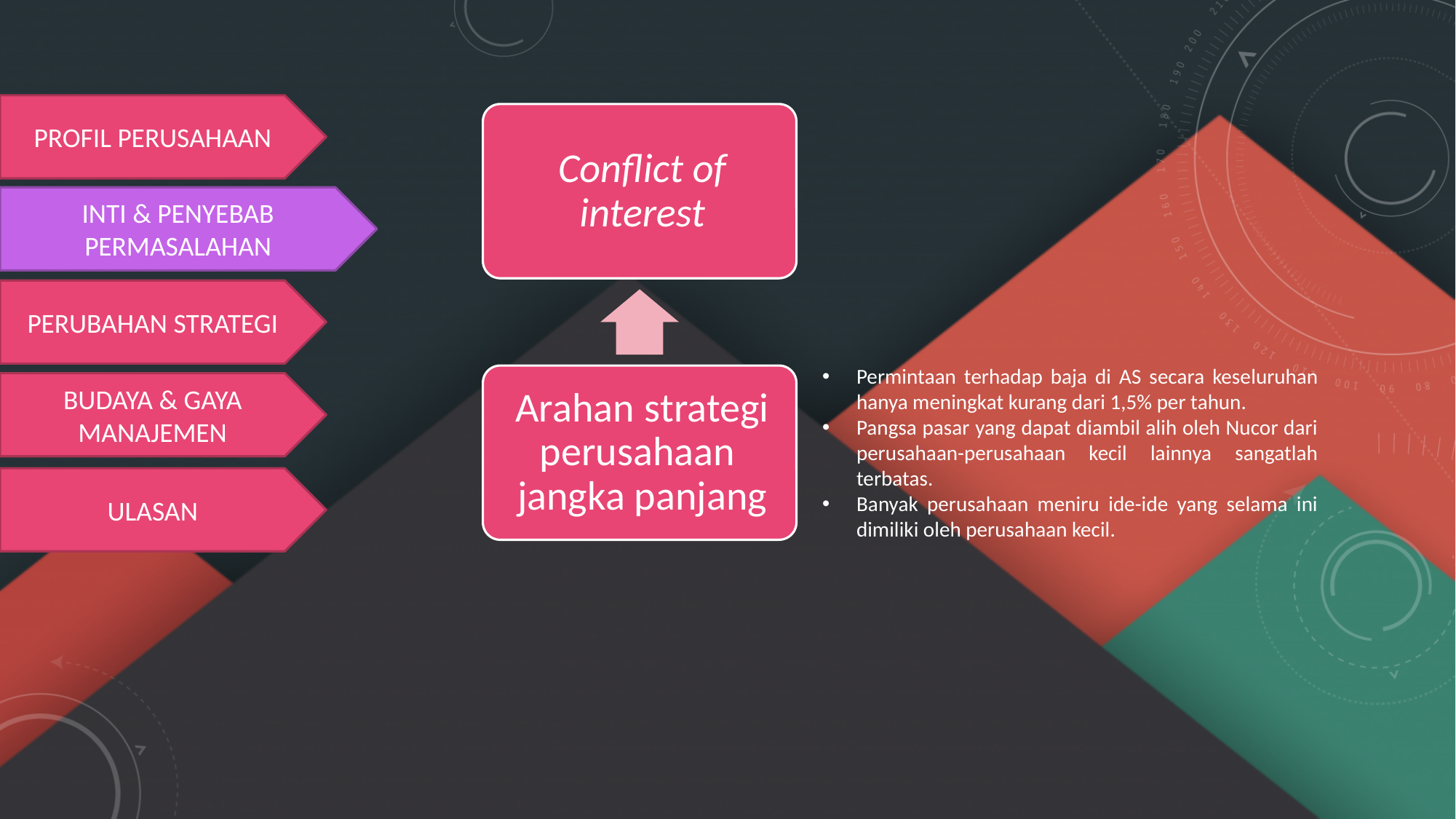

PROFIL PERUSAHAAN
Conflict of interest

Arahan strategi perusahaan  jangka panjang
INTI & PENYEBAB PERMASALAHAN
PERUBAHAN STRATEGI
Permintaan terhadap baja di AS secara keseluruhan hanya meningkat kurang dari 1,5% per tahun.
Pangsa pasar yang dapat diambil alih oleh Nucor dari perusahaan-perusahaan kecil lainnya sangatlah terbatas.
Banyak perusahaan meniru ide-ide yang selama ini dimiliki oleh perusahaan kecil.

BUDAYA & GAYA MANAJEMEN
ULASAN